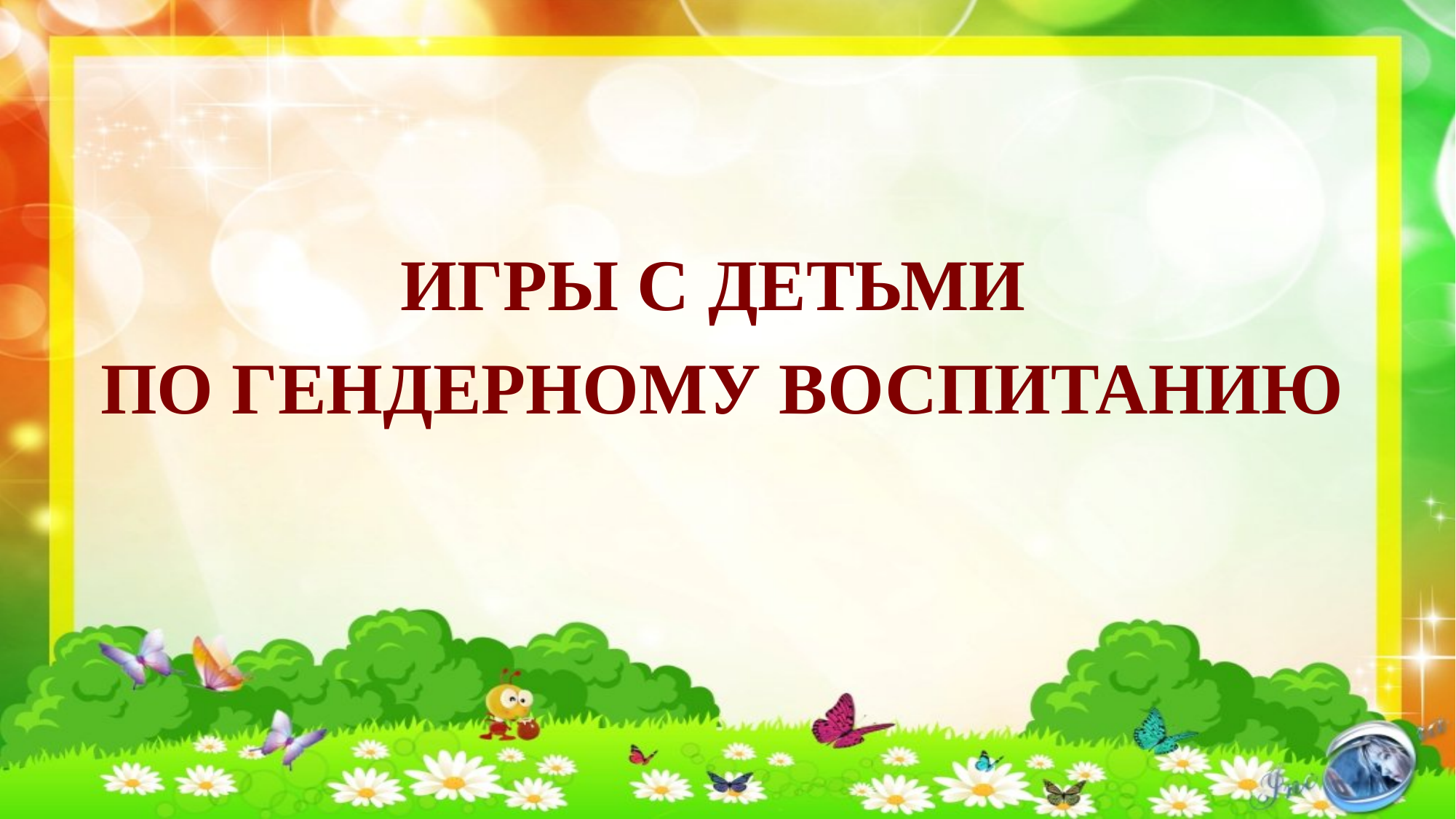

#
ИГРЫ С ДЕТЬМИ
ПО ГЕНДЕРНОМУ ВОСПИТАНИЮ